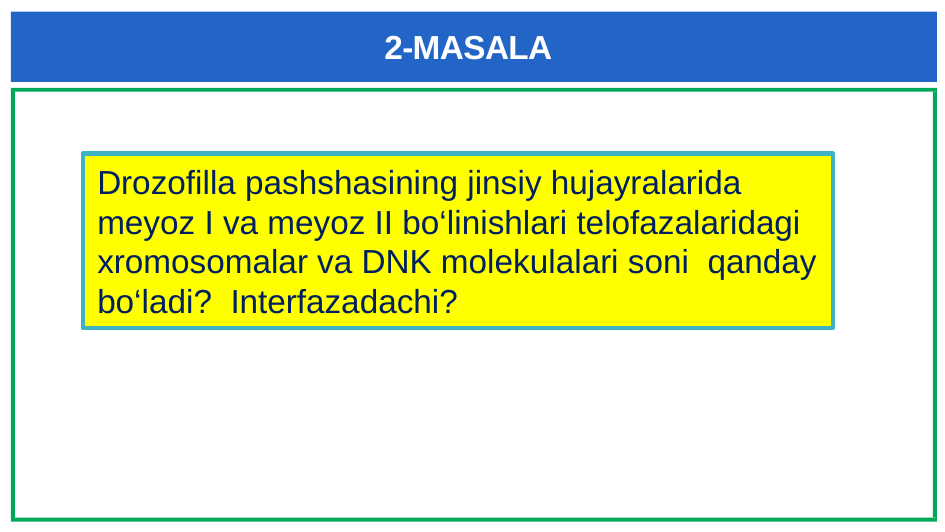

# 2-MASALA
Drozofilla pashshasining jinsiy hujayralarida meyoz I va meyoz II bo‘linishlari telofazalaridagi xromosomalar va DNK molekulalari soni  qanday bo‘ladi?  Interfazadachi?